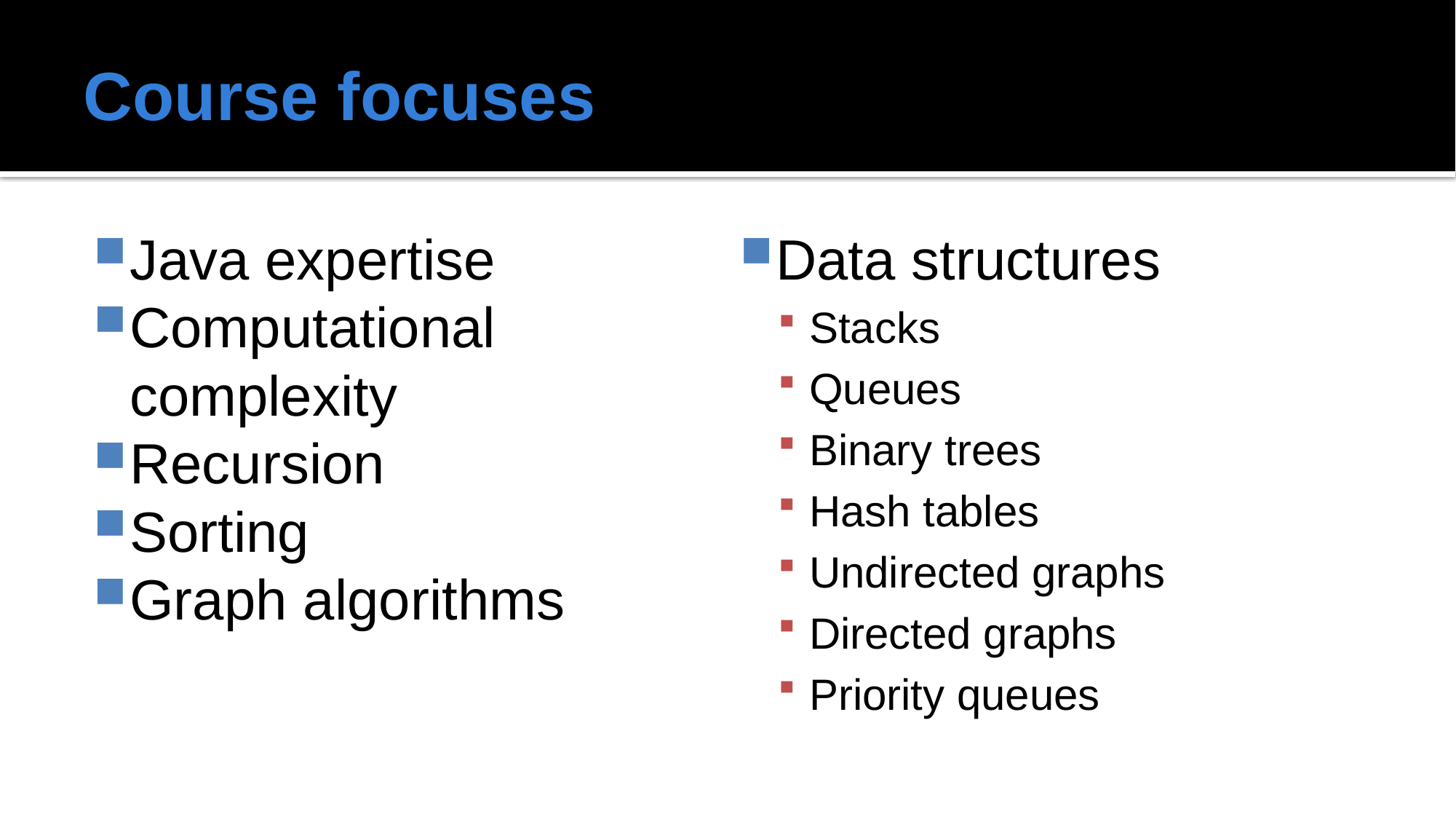

# Course focuses
Java expertise
Computational complexity
Recursion
Sorting
Graph algorithms

Data structures
Stacks
Queues
Binary trees
Hash tables
Undirected graphs
Directed graphs
Priority queues